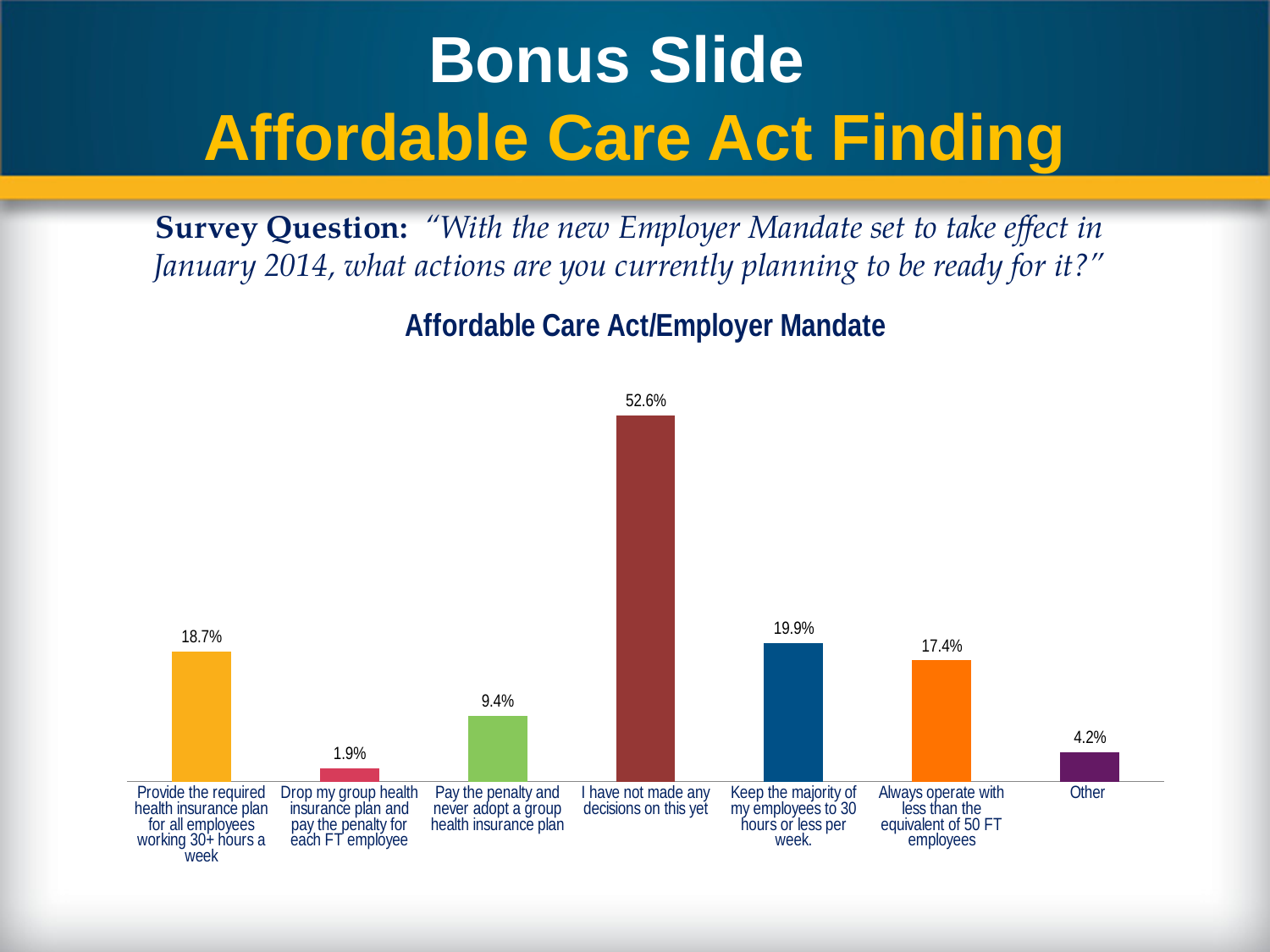

# Bonus Slide Affordable Care Act Finding
Survey Question:  “With the new Employer Mandate set to take effect in January 2014, what actions are you currently planning to be ready for it?”

### Chart: Affordable Care Act/Employer Mandate

| Category | Affordable Care Act |
|---|---|
| Provide the required health insurance plan for all employees working 30+ hours a week | 0.187 |
| Drop my group health insurance plan and pay the penalty for each FT employee | 0.019 |
| Pay the penalty and never adopt a group health insurance plan | 0.094 |
| I have not made any decisions on this yet | 0.526 |
| Keep the majority of my employees to 30 hours or less per week. | 0.199 |
| Always operate with less than the equivalent of 50 FT employees | 0.174 |
| Other  | 0.042 |